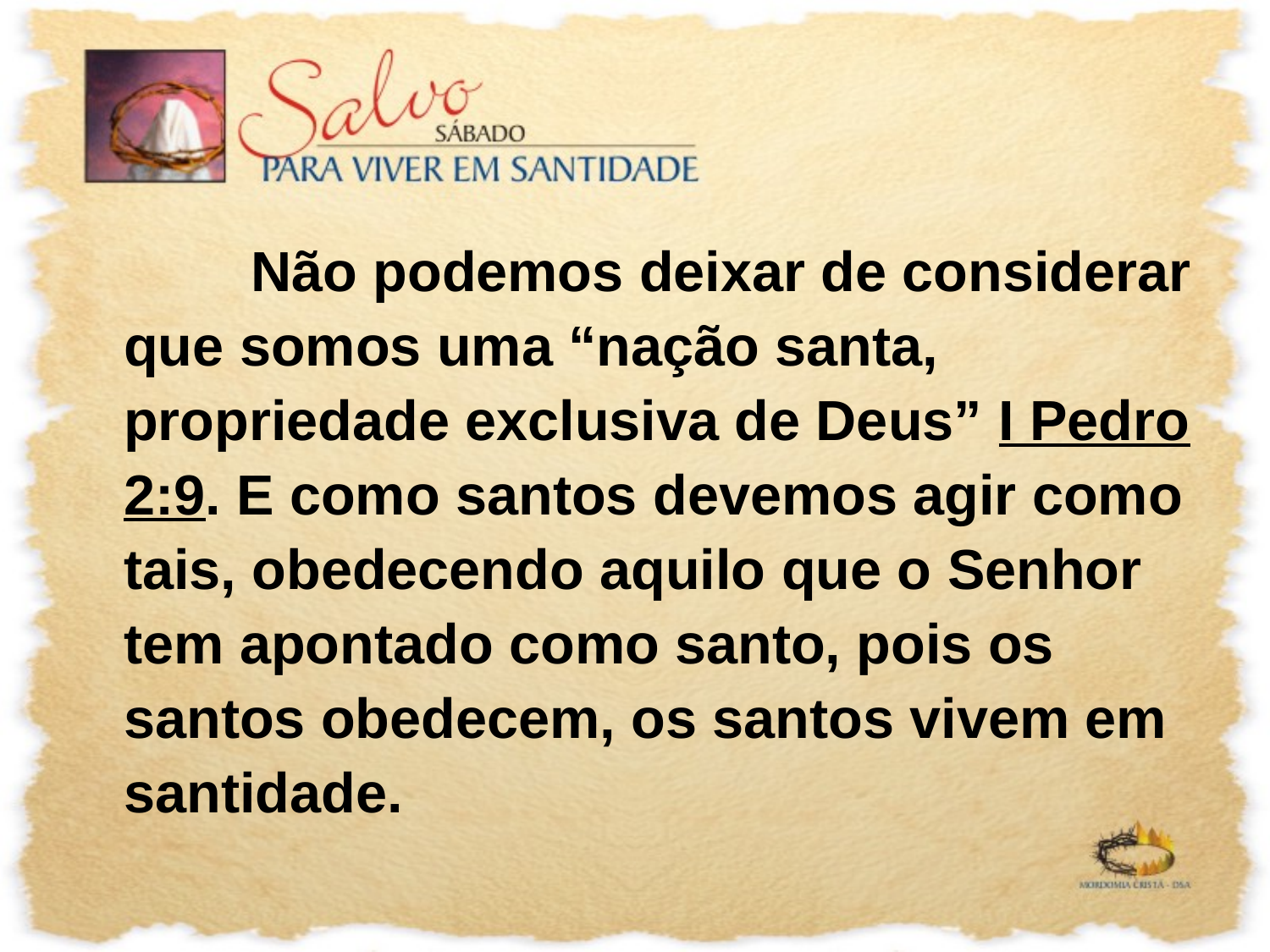

Não podemos deixar de considerar que somos uma “nação santa, propriedade exclusiva de Deus” I Pedro 2:9. E como santos devemos agir como tais, obedecendo aquilo que o Senhor tem apontado como santo, pois os santos obedecem, os santos vivem em santidade.